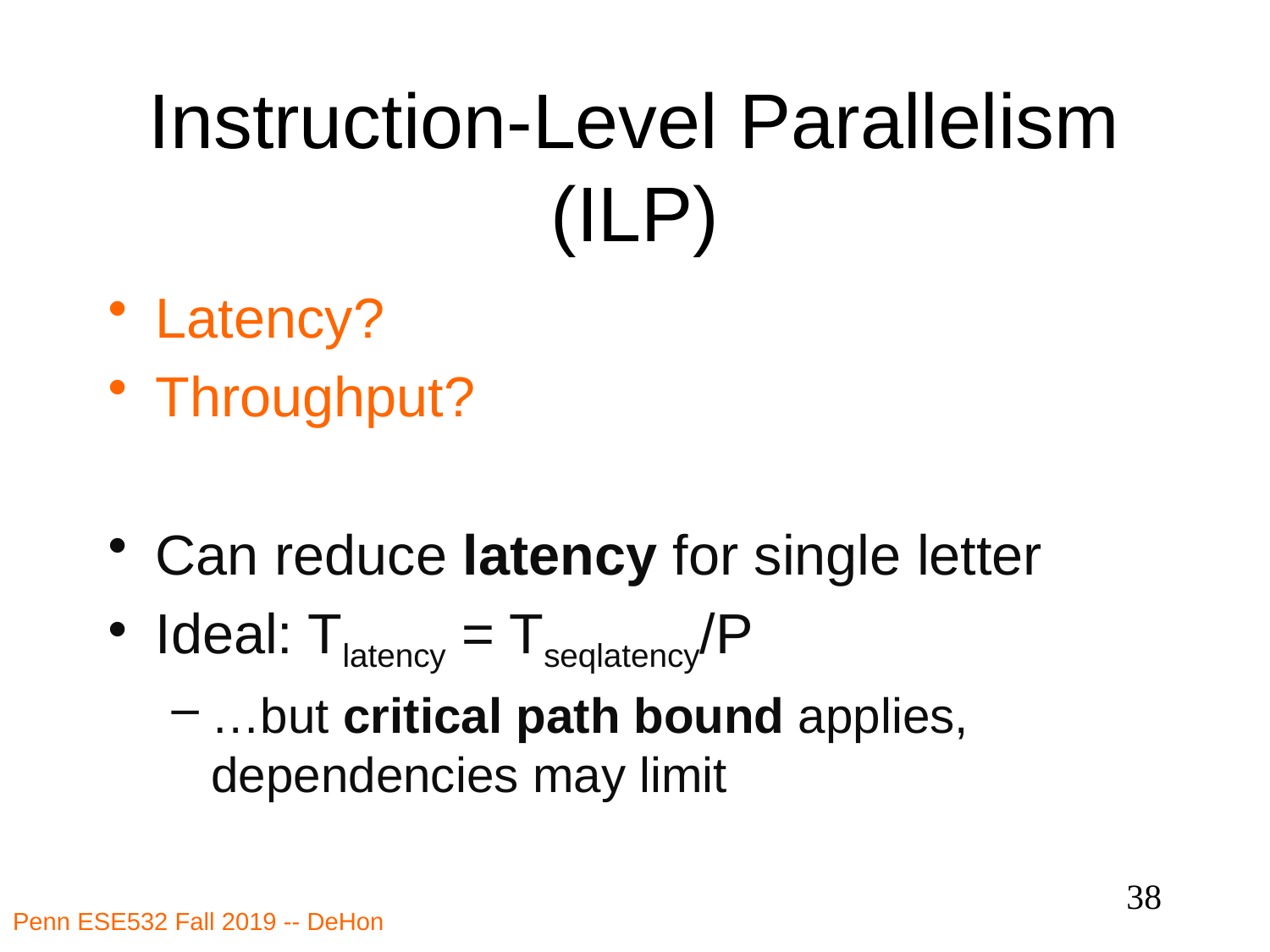

# Instruction-Level Parallelism (ILP)
Latency?
Throughput?

Can reduce latency for single letter
Ideal: Tlatency = Tseqlatency/P
…but critical path bound applies, dependencies may limit
38
Penn ESE532 Fall 2019 -- DeHon